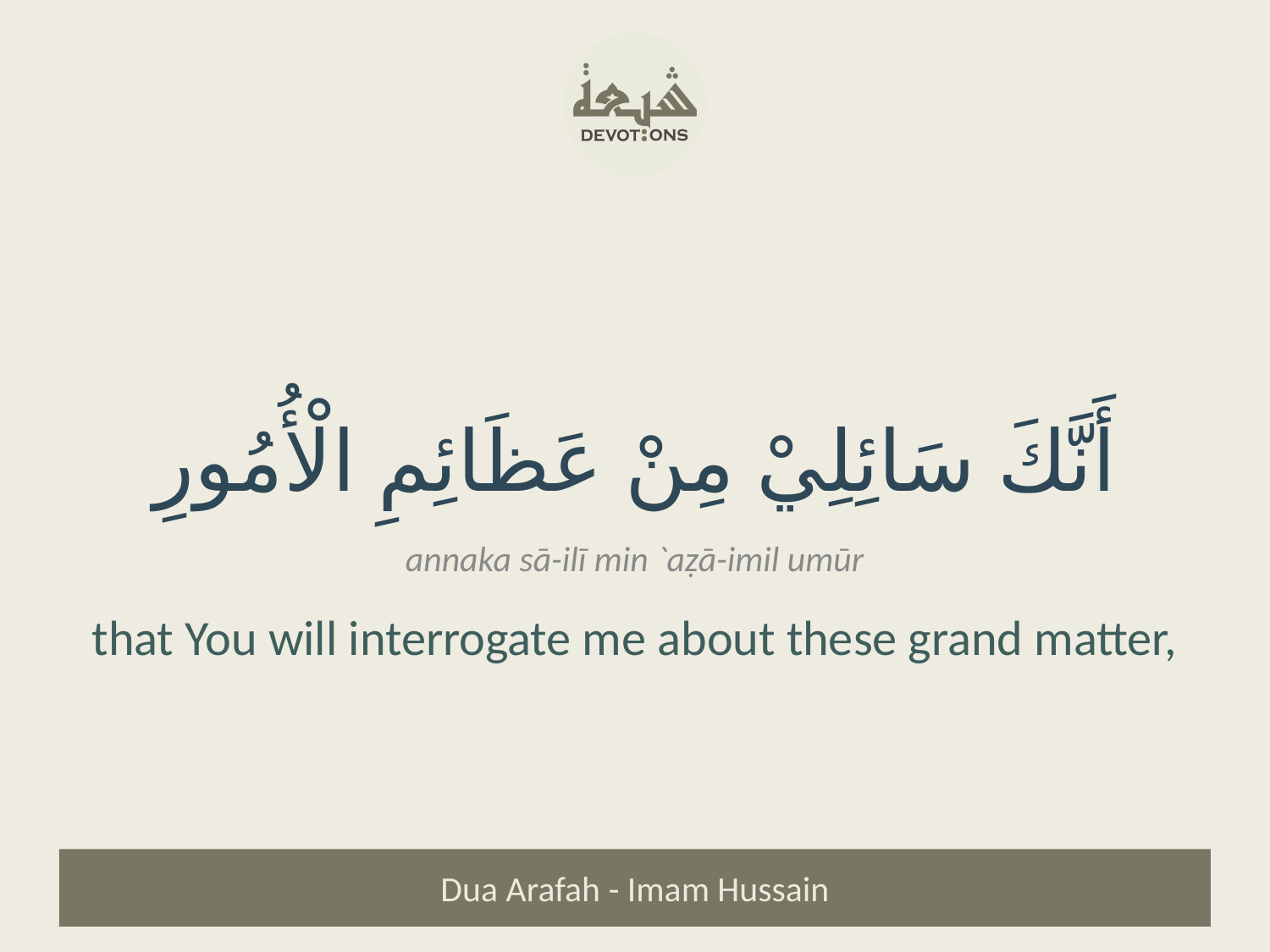

أَنَّكَ سَائِلِيْ مِنْ عَظَائِمِ الْأُمُورِ
annaka sā-ilī min `aẓā-imil umūr
that You will interrogate me about these grand matter,
Dua Arafah - Imam Hussain